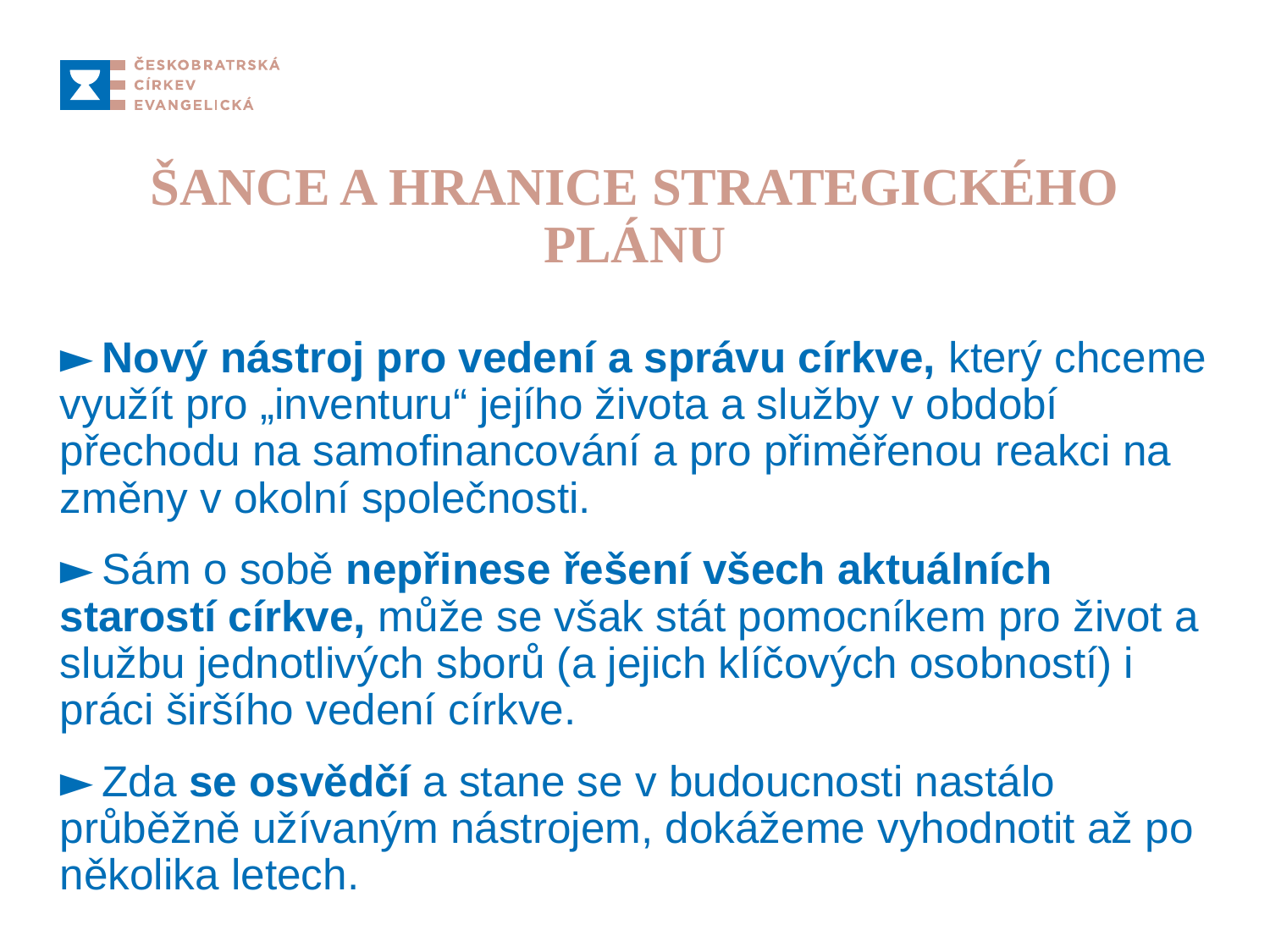

# ŠANCE A HRANICE STRATEGICKÉHO PLÁNU
► Nový nástroj pro vedení a správu církve, který chceme využít pro „inventuru“ jejího života a služby v období přechodu na samofinancování a pro přiměřenou reakci na změny v okolní společnosti.
► Sám o sobě nepřinese řešení všech aktuálních starostí církve, může se však stát pomocníkem pro život a službu jednotlivých sborů (a jejich klíčových osobností) i práci širšího vedení církve.
► Zda se osvědčí a stane se v budoucnosti nastálo průběžně užívaným nástrojem, dokážeme vyhodnotit až po několika letech.